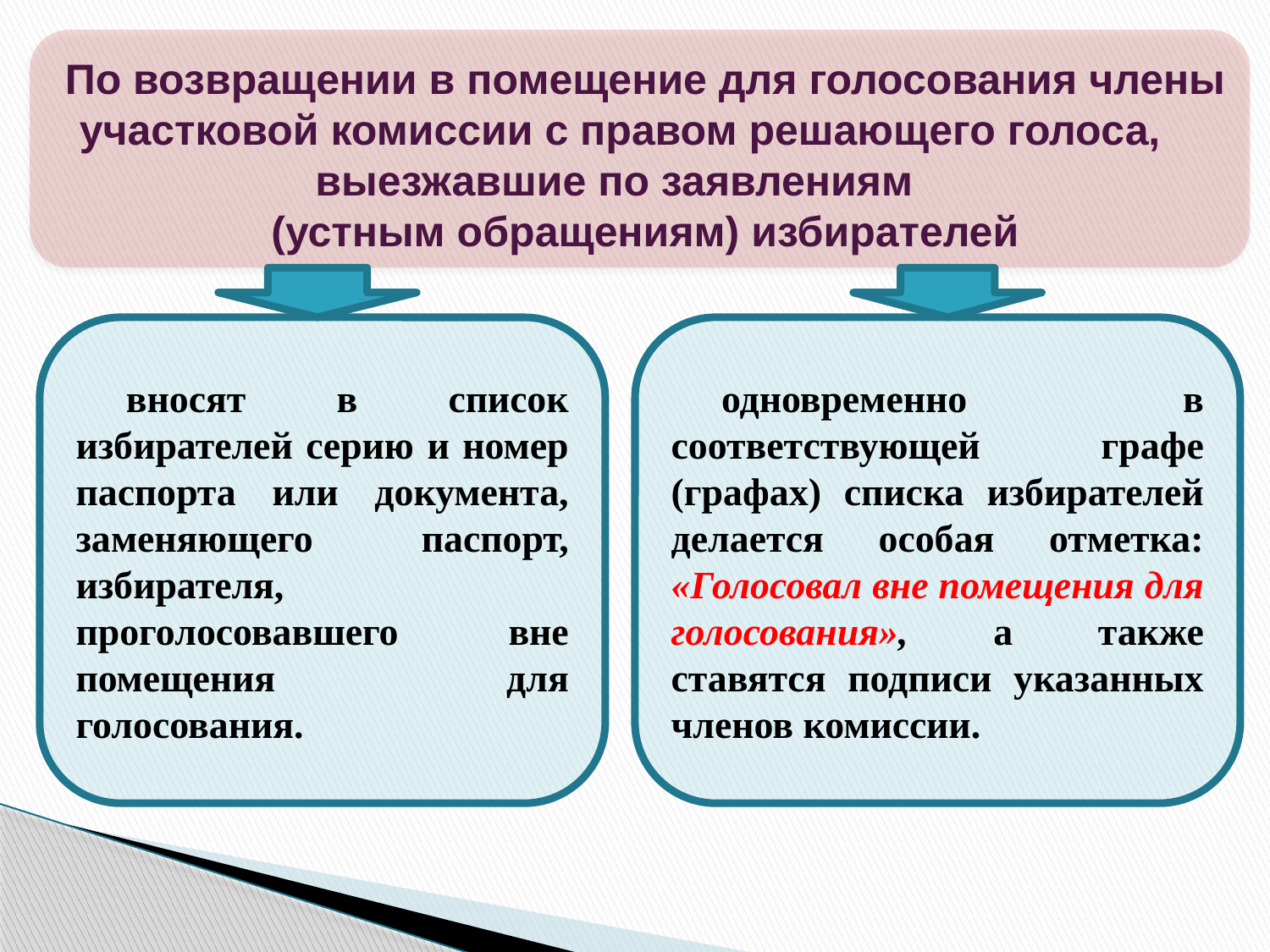

По возвращении в помещение для голосования члены участковой комиссии с правом решающего голоса, выезжавшие по заявлениям
(устным обращениям) избирателей

вносят в список избирателей серию и номер паспорта или документа, заменяющего паспорт, избирателя, проголосовавшего вне помещения для голосования.
одновременно в соответствующей графе (графах) списка избирателей делается особая отметка: «Голосовал вне помещения для голосования», а также ставятся подписи указанных членов комиссии.